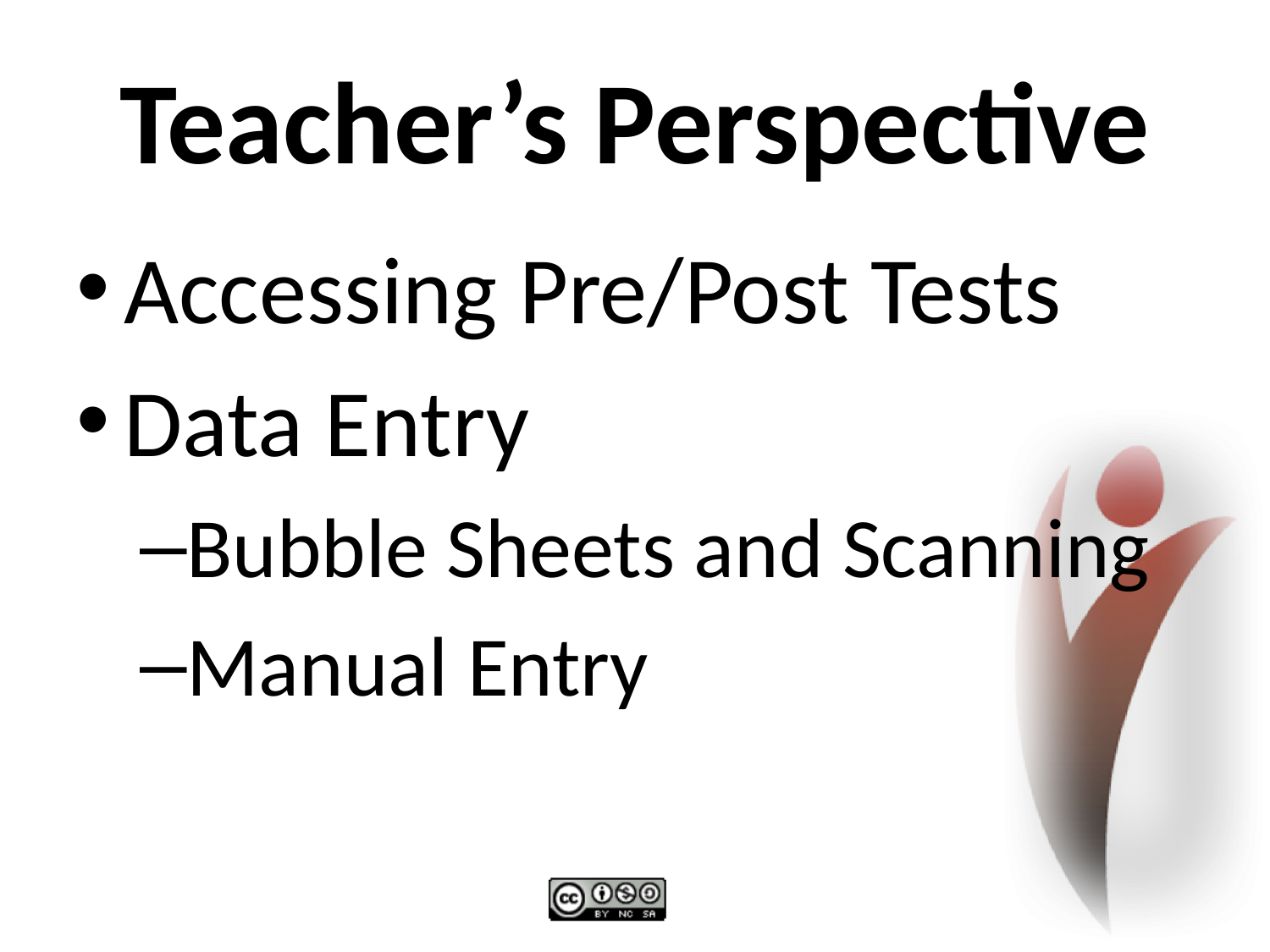

# Teacher’s Perspective
Accessing Pre/Post Tests
Data Entry
Bubble Sheets and Scanning
Manual Entry